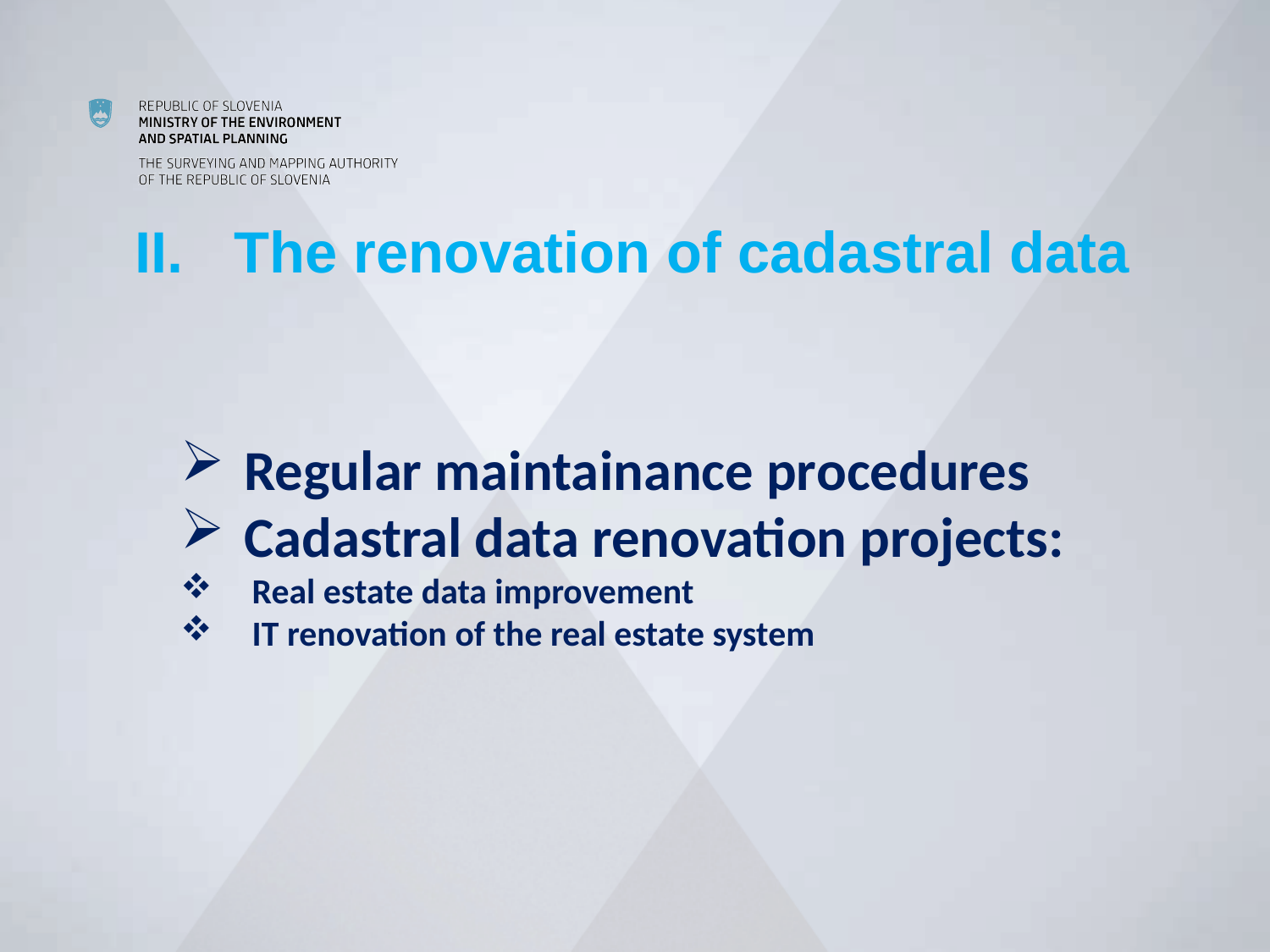

# The renovation of cadastral data
Regular maintainance procedures
Cadastral data renovation projects:
Real estate data improvement
IT renovation of the real estate system